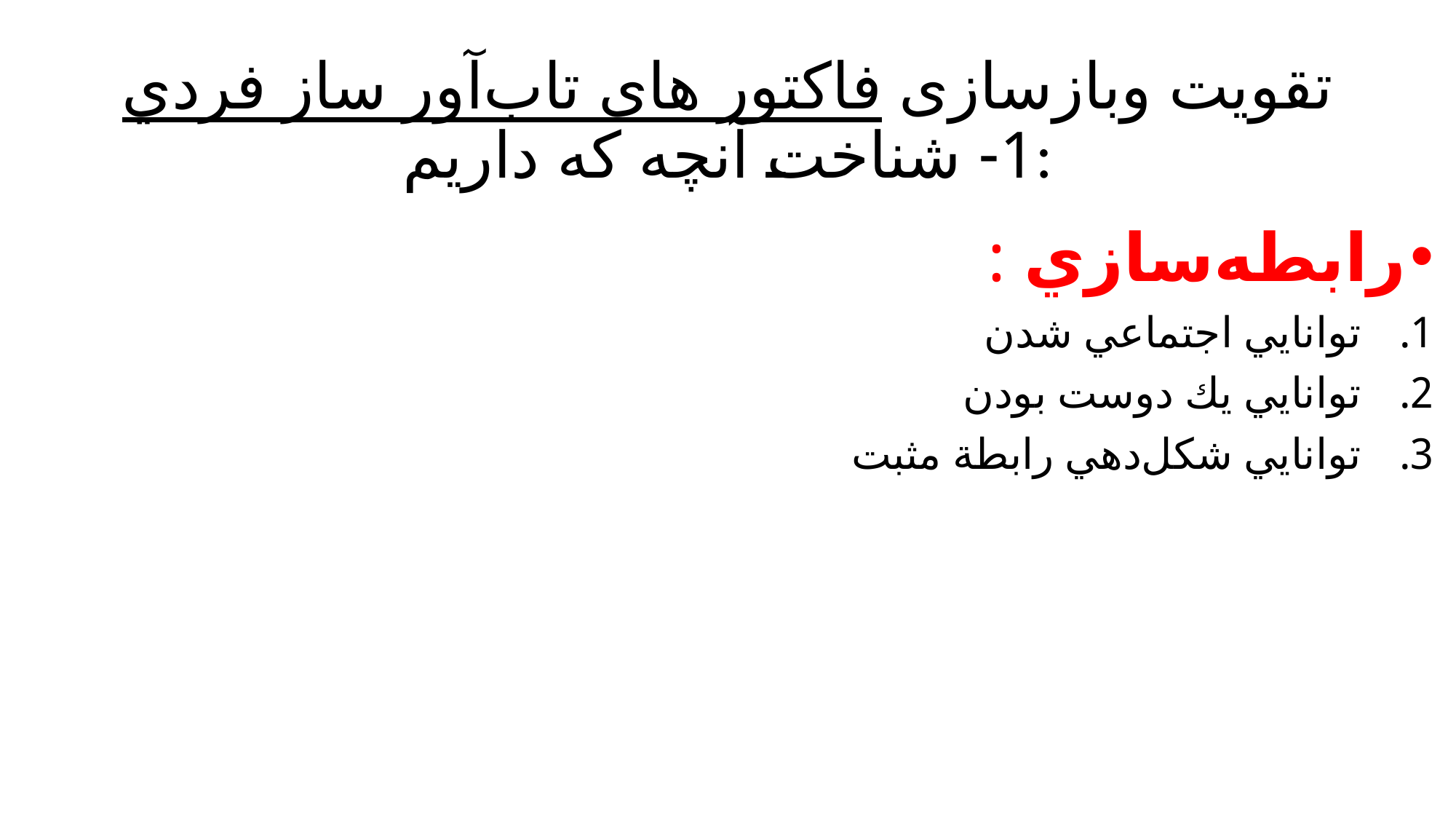

# تقویت وبازسازی فاکتور های تاب‌آور ساز فردي 1- شناخت آنچه که داریم:
رابطه‌سازي :
 توانايي اجتماعي شدن
 توانايي يك دوست بودن
 توانايي شكل‌دهي رابطة مثبت